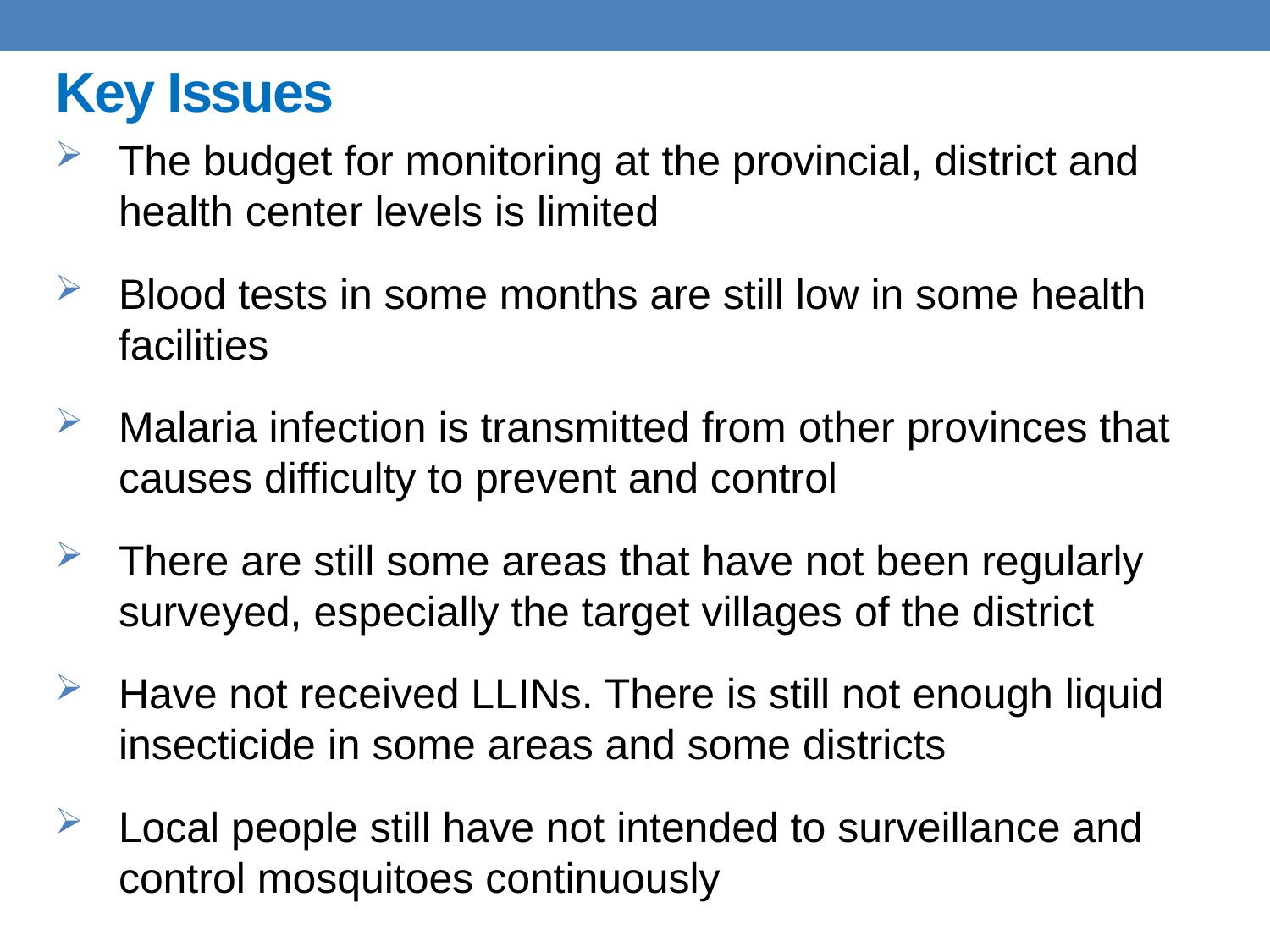

# Key Issues
The budget for monitoring at the provincial, district and health center levels is limited
Blood tests in some months are still low in some health facilities
Malaria infection is transmitted from other provinces that causes difficulty to prevent and control
There are still some areas that have not been regularly surveyed, especially the target villages of the district
Have not received LLINs. There is still not enough liquid insecticide in some areas and some districts
Local people still have not intended to surveillance and control mosquitoes continuously